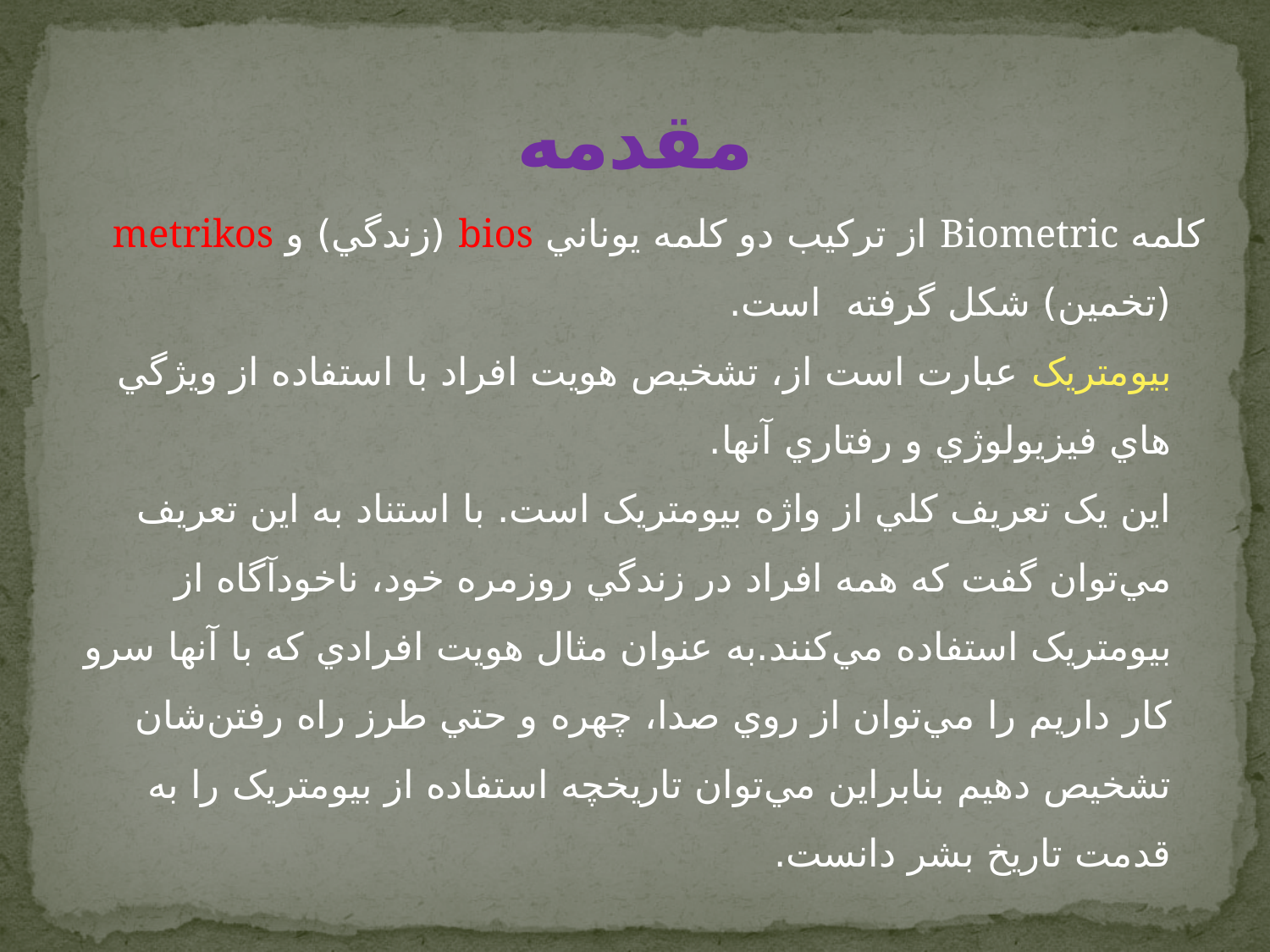

# مقدمه
کلمه Biometric از ترکيب دو کلمه يوناني bios (زندگي) و metrikos (تخمين) شکل گرفته  است.
بيومتريک عبارت است از، تشخيص هويت افراد با استفاده از ويژگي هاي فيزيولوژي و رفتاري آنها.
اين يک تعريف کلي از واژه بيومتريک است. با استناد به اين تعريف مي‌توان گفت که همه افراد در زندگي روزمره خود، ناخودآگاه از بيومتريک استفاده مي‌کنند.به عنوان مثال هويت افرادي که با آنها سرو کار داريم را مي‌توان از روي صدا، چهره و حتي طرز راه رفتن‌شان تشخيص دهيم بنابراين مي‌توان تاريخچه استفاده از بيومتريک را به قدمت تاريخ بشر دانست.